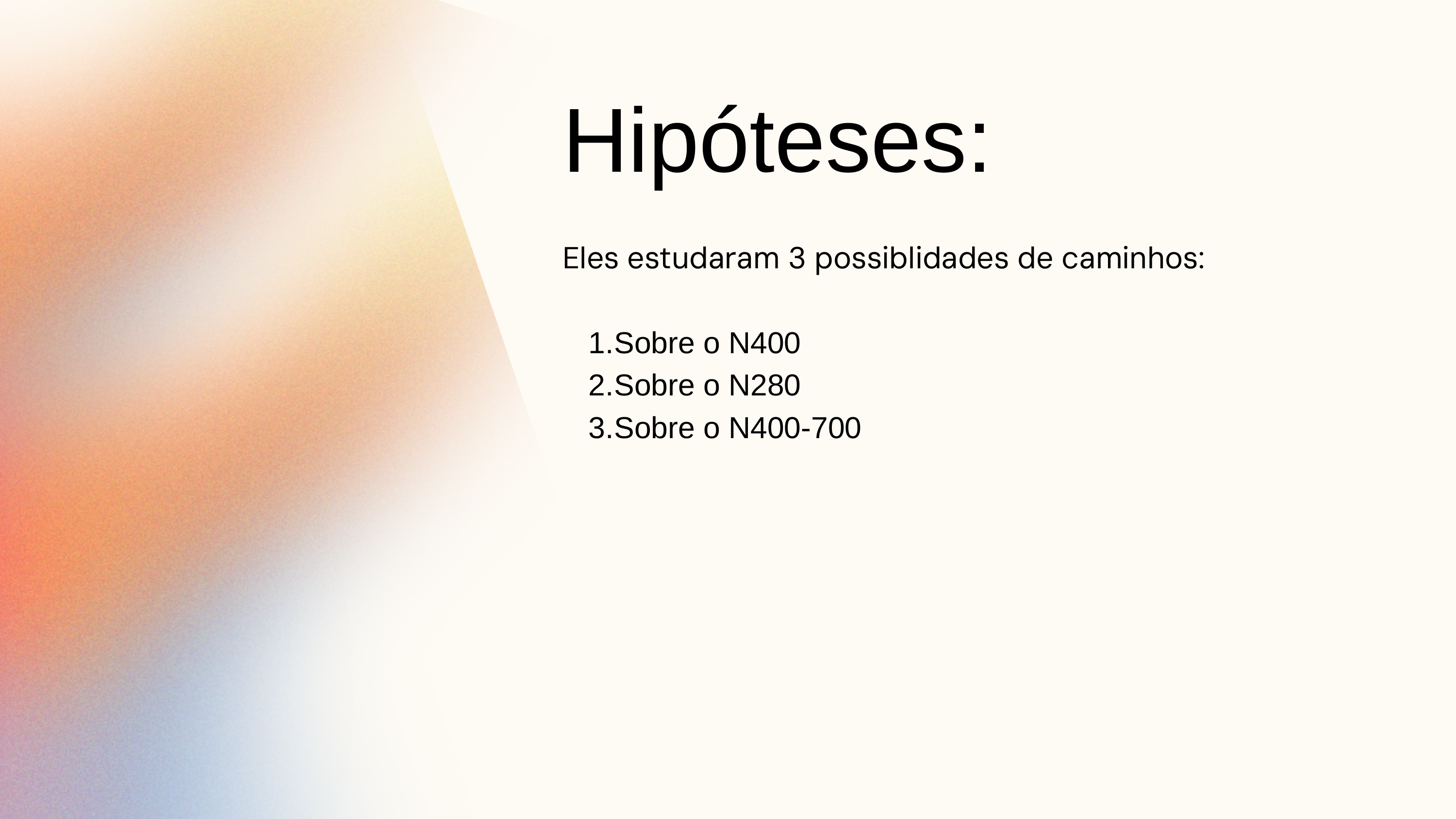

Hipóteses:
Eles estudaram 3 possiblidades de caminhos:

Sobre o N400
Sobre o N280
Sobre o N400-700